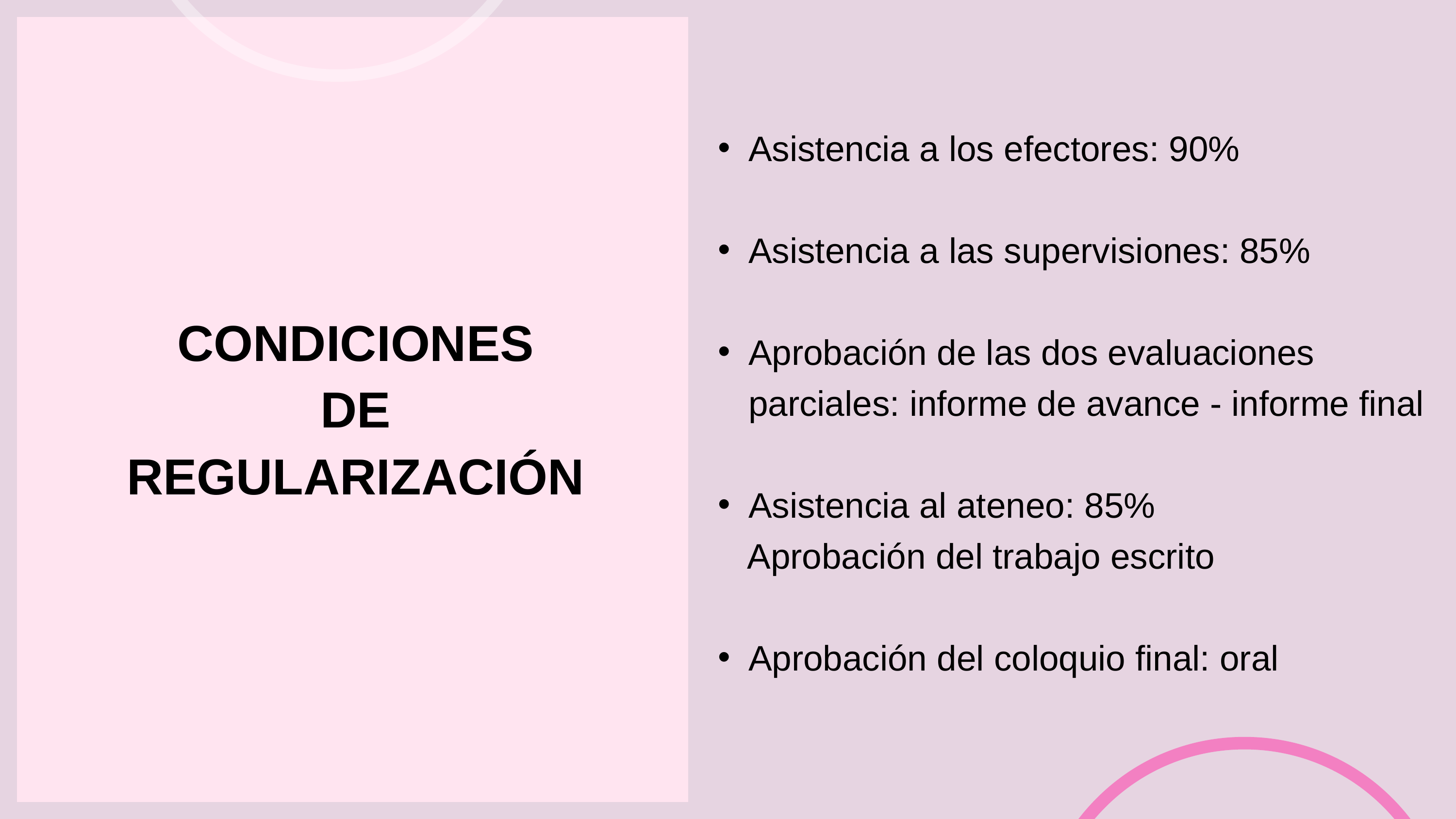

Asistencia a los efectores: 90%

Asistencia a las supervisiones: 85%

Aprobación de las dos evaluaciones parciales: informe de avance - informe final

Asistencia al ateneo: 85%
      Aprobación del trabajo escrito

Aprobación del coloquio final: oral

CONDICIONES
DE
REGULARIZACIÓN